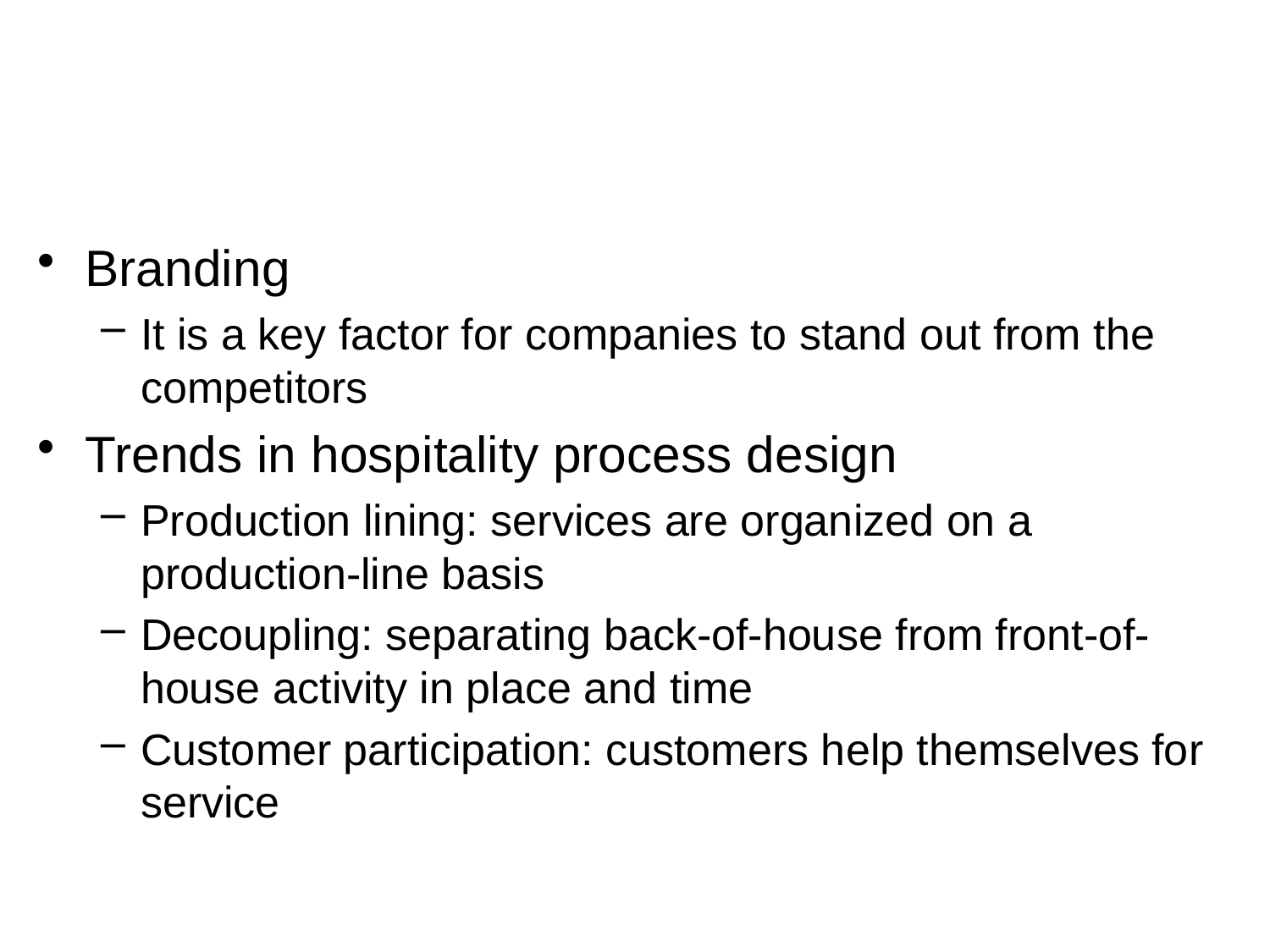

#
Branding
It is a key factor for companies to stand out from the competitors
Trends in hospitality process design
Production lining: services are organized on a production-line basis
Decoupling: separating back-of-house from front-of-house activity in place and time
Customer participation: customers help themselves for service